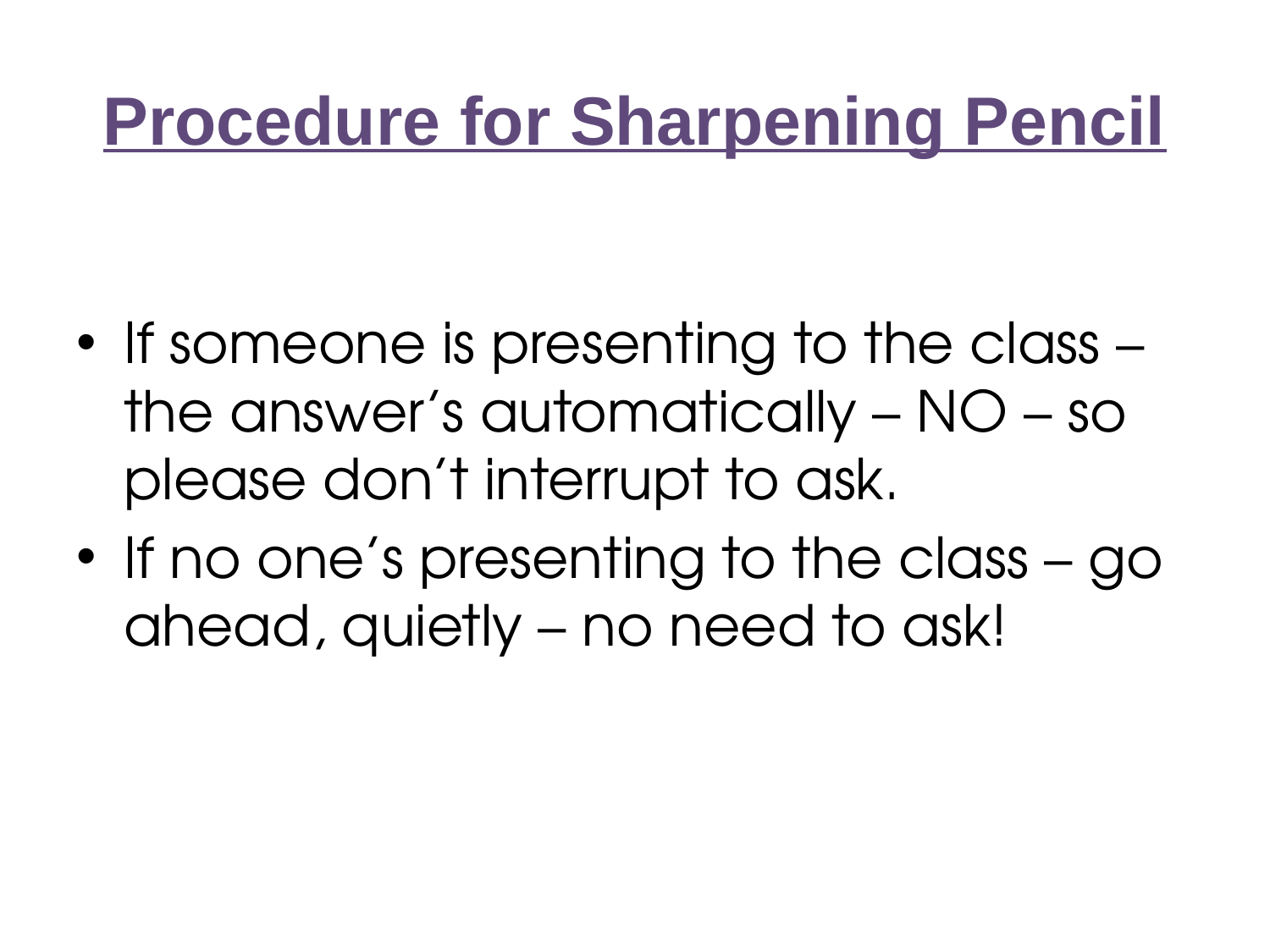

# Procedure for Sharpening Pencil

If someone is presenting to the class – the answer’s automatically – NO – so please don’t interrupt to ask.
If no one’s presenting to the class – go ahead, quietly – no need to ask!